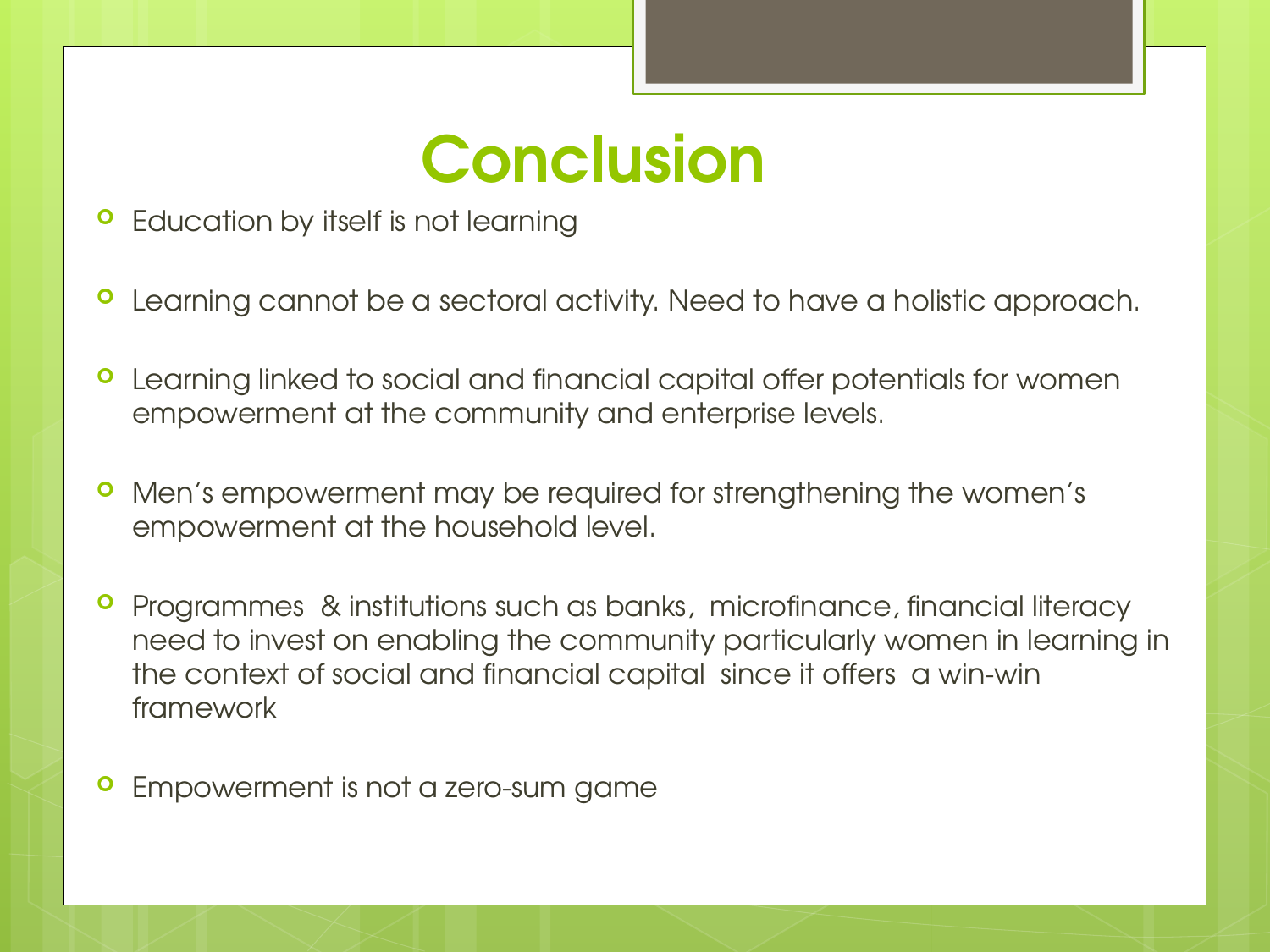

# Conclusion
Education by itself is not learning

Learning cannot be a sectoral activity. Need to have a holistic approach.

Learning linked to social and financial capital offer potentials for women empowerment at the community and enterprise levels.

Men’s empowerment may be required for strengthening the women’s empowerment at the household level.

Programmes  & institutions such as banks,  microfinance, financial literacy  need to invest on enabling the community particularly women in learning in the context of social and financial capital  since it offers  a win-win framework

Empowerment is not a zero-sum game